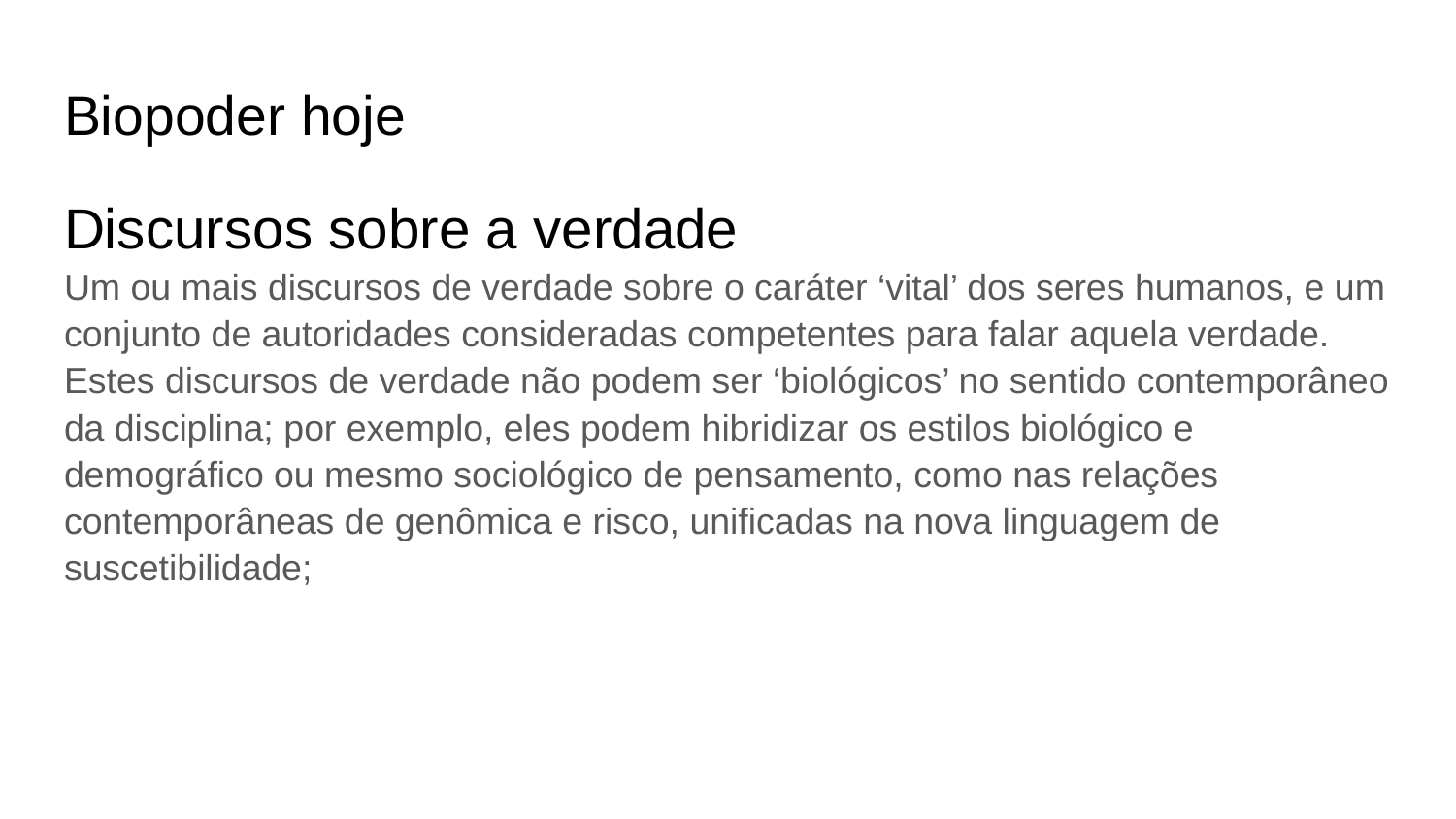

# Biopoder hoje

Discursos sobre a verdade
Um ou mais discursos de verdade sobre o caráter ‘vital’ dos seres humanos, e um conjunto de autoridades consideradas competentes para falar aquela verdade. Estes discursos de verdade não podem ser ‘biológicos’ no sentido contemporâneo da disciplina; por exemplo, eles podem hibridizar os estilos biológico e demográfico ou mesmo sociológico de pensamento, como nas relações contemporâneas de genômica e risco, unificadas na nova linguagem de suscetibilidade;